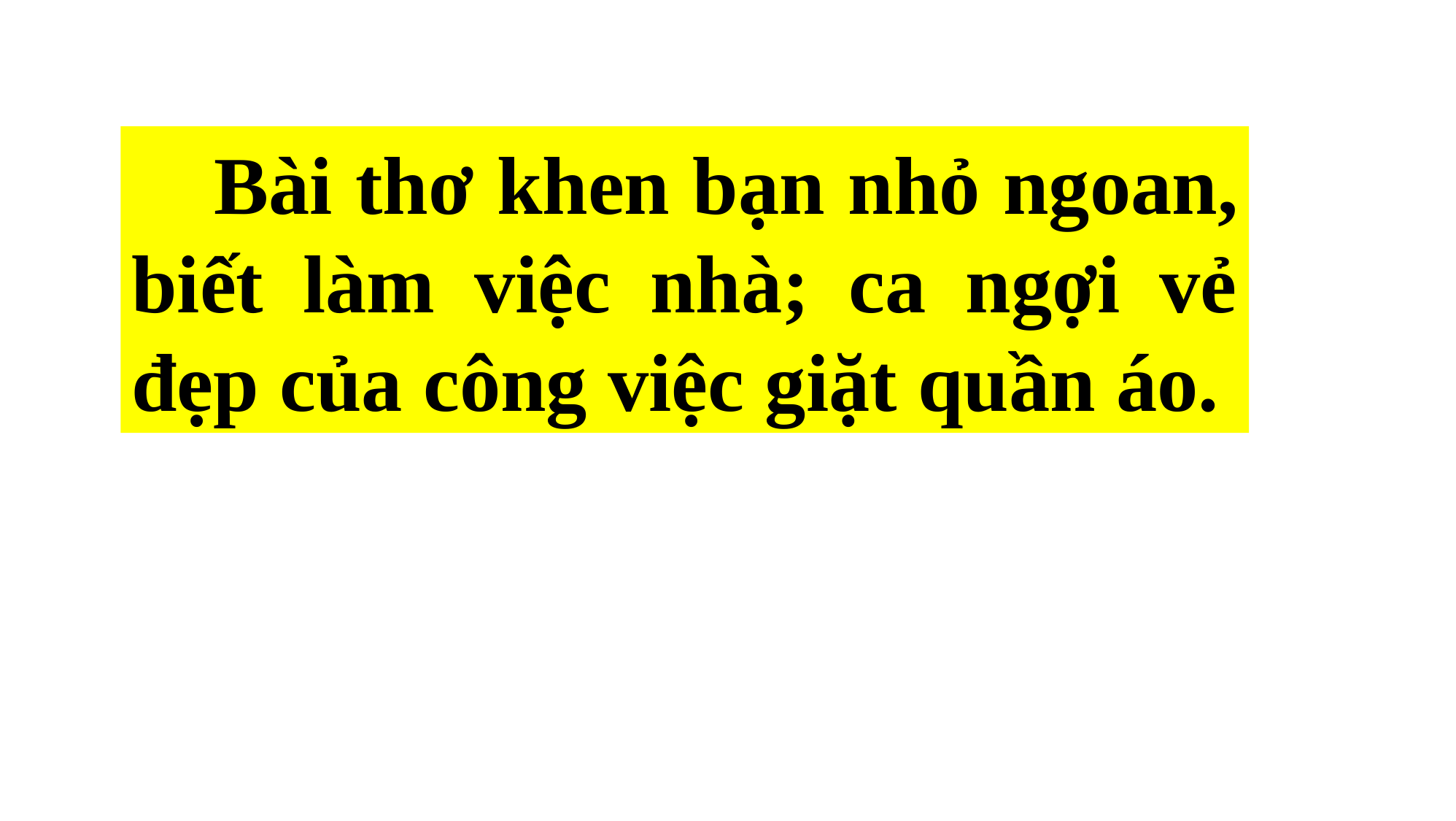

Bài thơ khen bạn nhỏ ngoan, biết làm việc nhà; ca ngợi vẻ đẹp của công việc giặt quần áo.